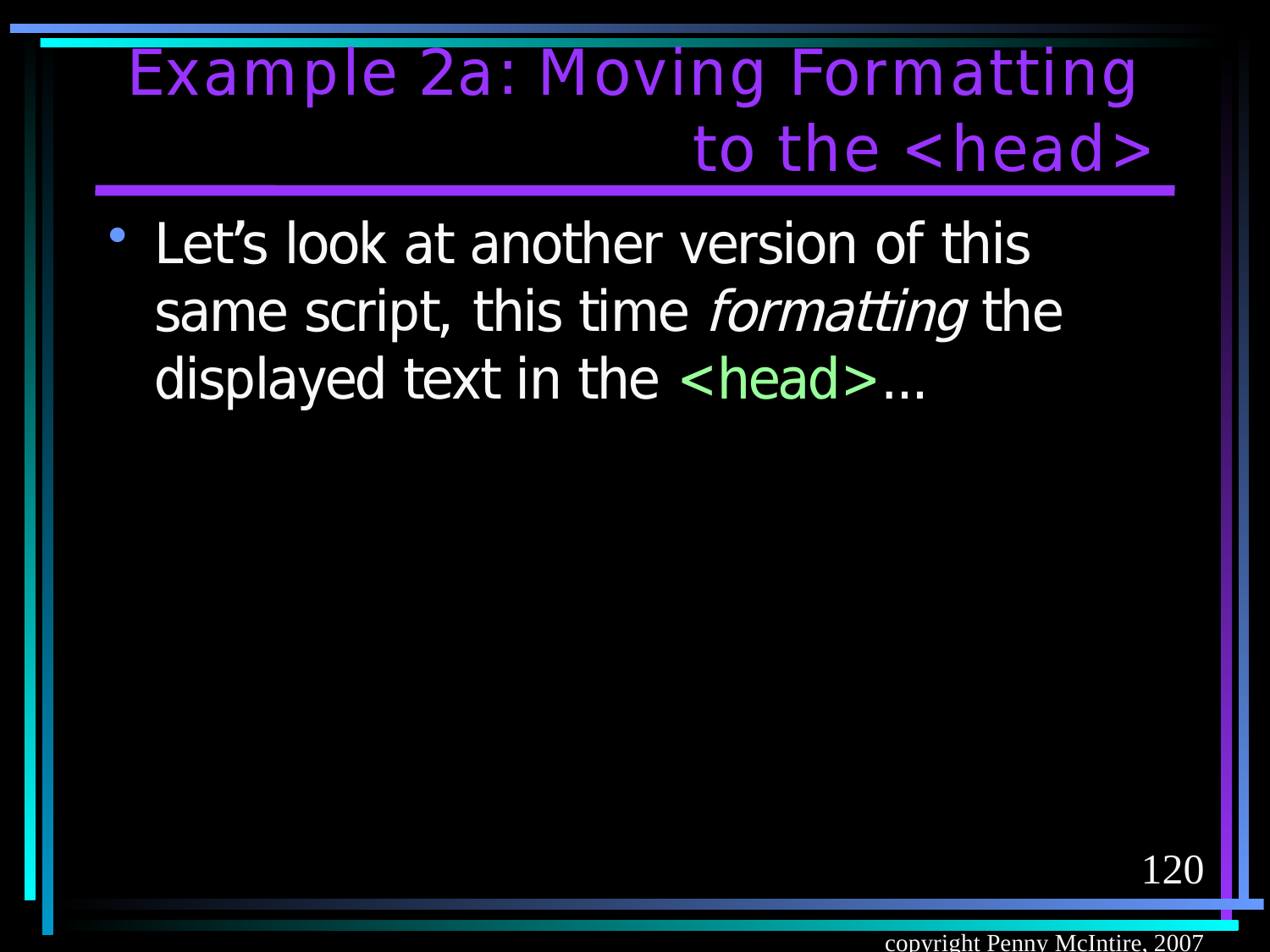

# Example 2a: Moving Formatting to the <head>
Let’s look at another version of this same script, this time formatting the displayed text in the <head>…
120
copyright Penny McIntire, 2007